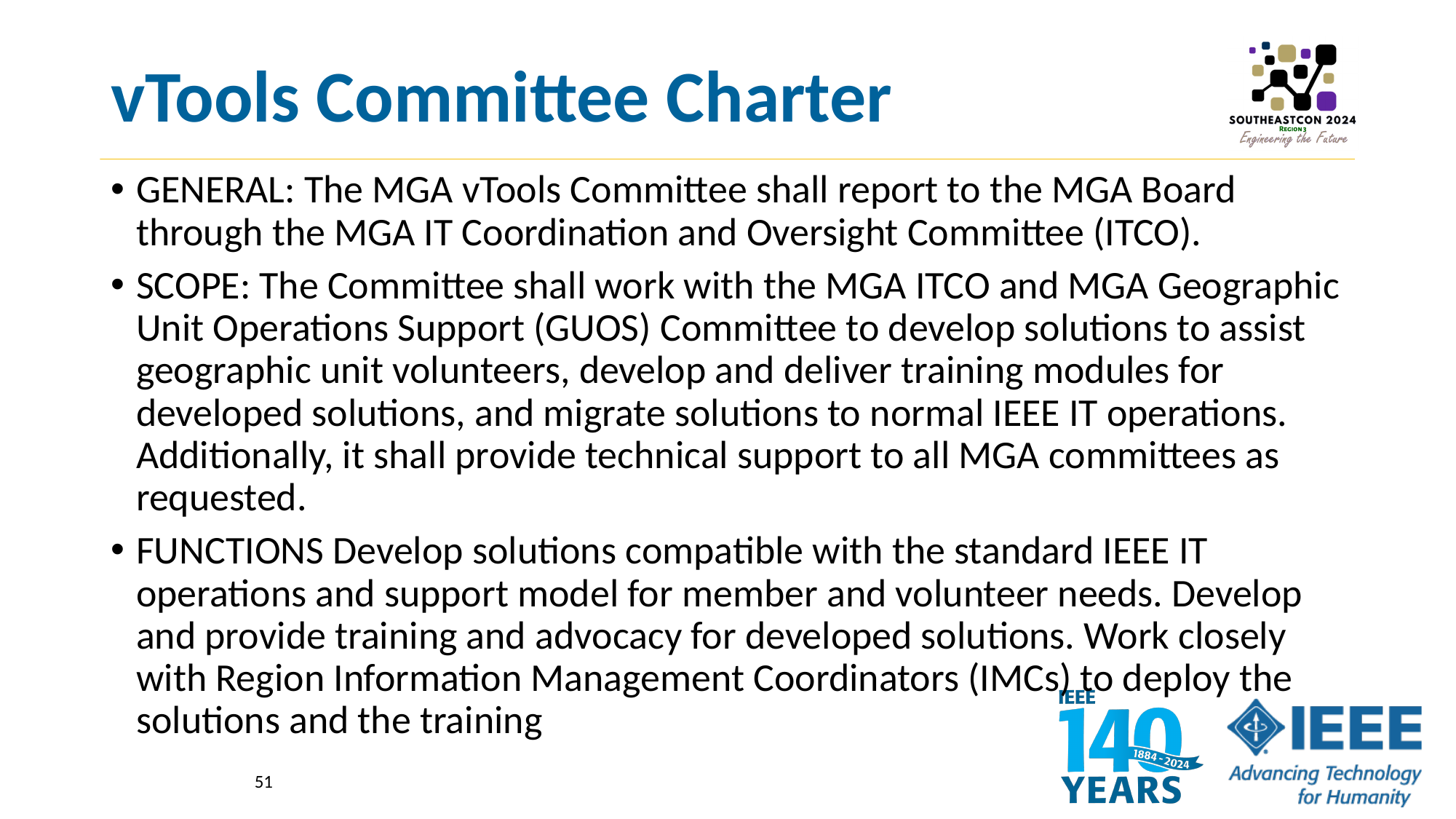

# vTools Committee Charter
GENERAL: The MGA vTools Committee shall report to the MGA Board through the MGA IT Coordination and Oversight Committee (ITCO).
SCOPE: The Committee shall work with the MGA ITCO and MGA Geographic Unit Operations Support (GUOS) Committee to develop solutions to assist geographic unit volunteers, develop and deliver training modules for developed solutions, and migrate solutions to normal IEEE IT operations. Additionally, it shall provide technical support to all MGA committees as requested.
FUNCTIONS Develop solutions compatible with the standard IEEE IT operations and support model for member and volunteer needs. Develop and provide training and advocacy for developed solutions. Work closely with Region Information Management Coordinators (IMCs) to deploy the solutions and the training

51